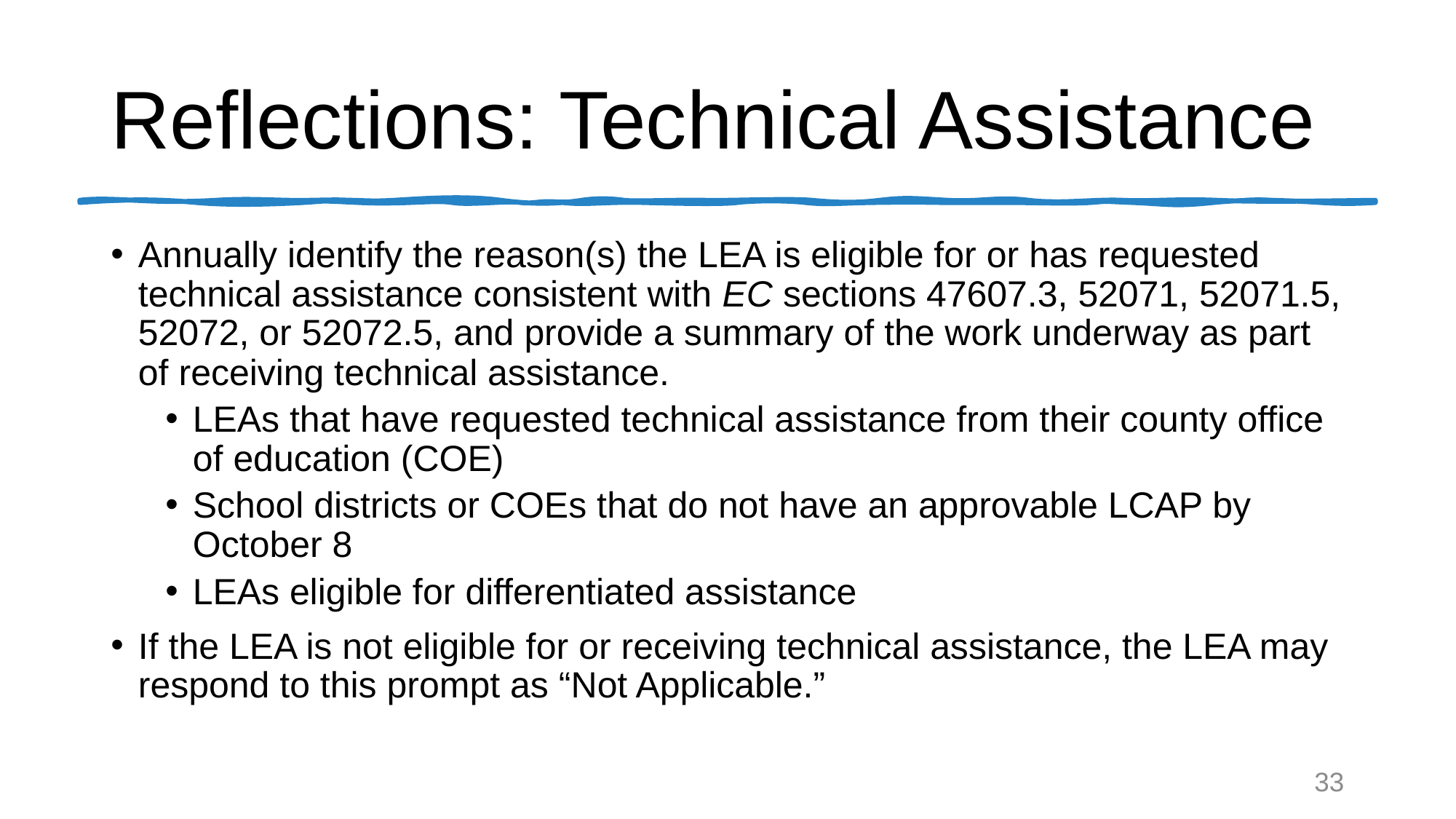

# Reflections: Technical Assistance

Annually identify the reason(s) the LEA is eligible for or has requested technical assistance consistent with EC sections 47607.3, 52071, 52071.5, 52072, or 52072.5, and provide a summary of the work underway as part of receiving technical assistance.
LEAs that have requested technical assistance from their county office of education (COE)
School districts or COEs that do not have an approvable LCAP by October 8
LEAs eligible for differentiated assistance
If the LEA is not eligible for or receiving technical assistance, the LEA may respond to this prompt as “Not Applicable.”
33